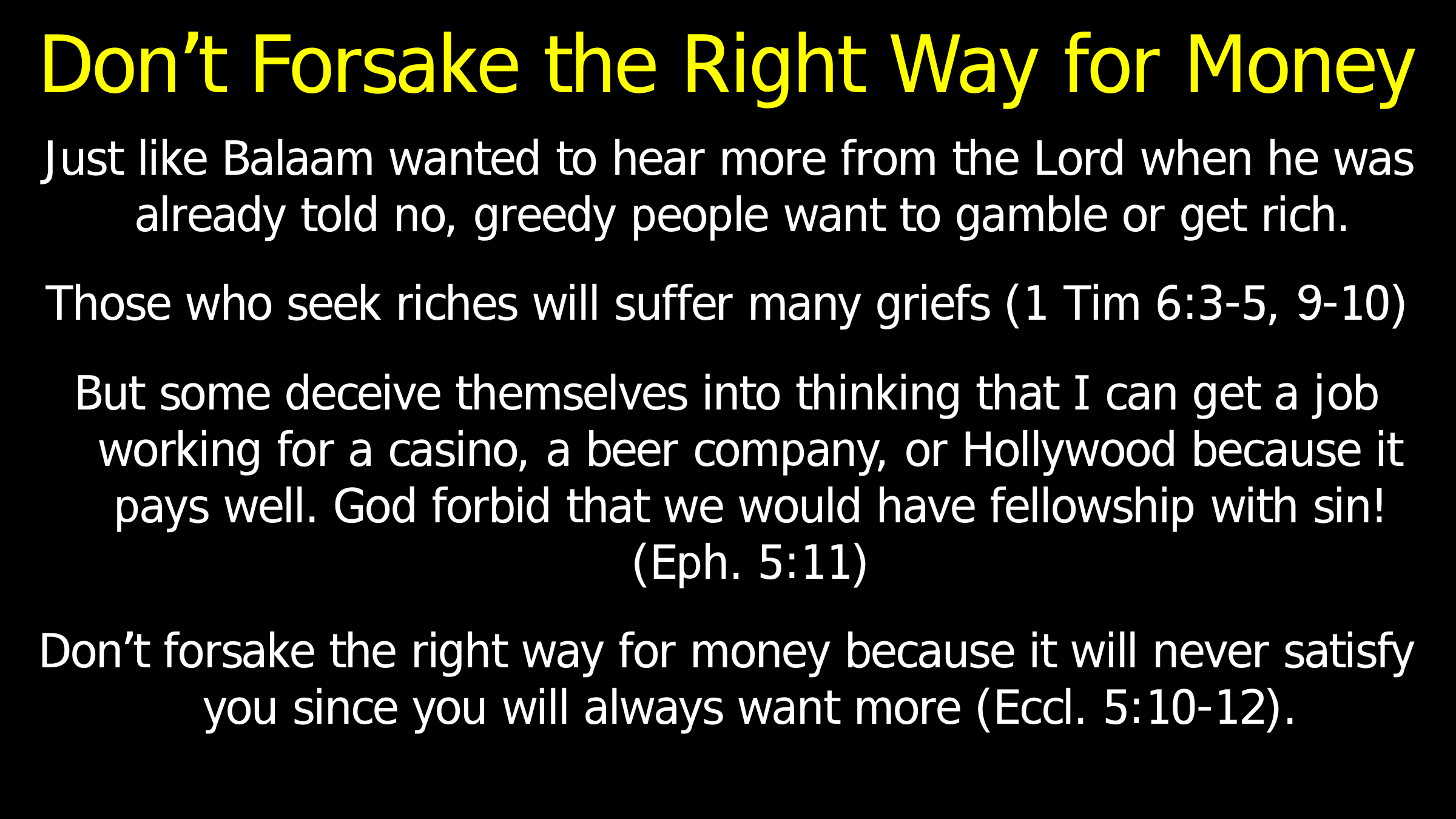

# Don’t Forsake the Right Way for Money
Just like Balaam wanted to hear more from the Lord when he was already told no, greedy people want to gamble or get rich.

Those who seek riches will suffer many griefs (1 Tim 6:3-5, 9-10)

But some deceive themselves into thinking that I can get a job working for a casino, a beer company, or Hollywood because it pays well. God forbid that we would have fellowship with sin! (Eph. 5:11)

Don’t forsake the right way for money because it will never satisfy you since you will always want more (Eccl. 5:10-12).